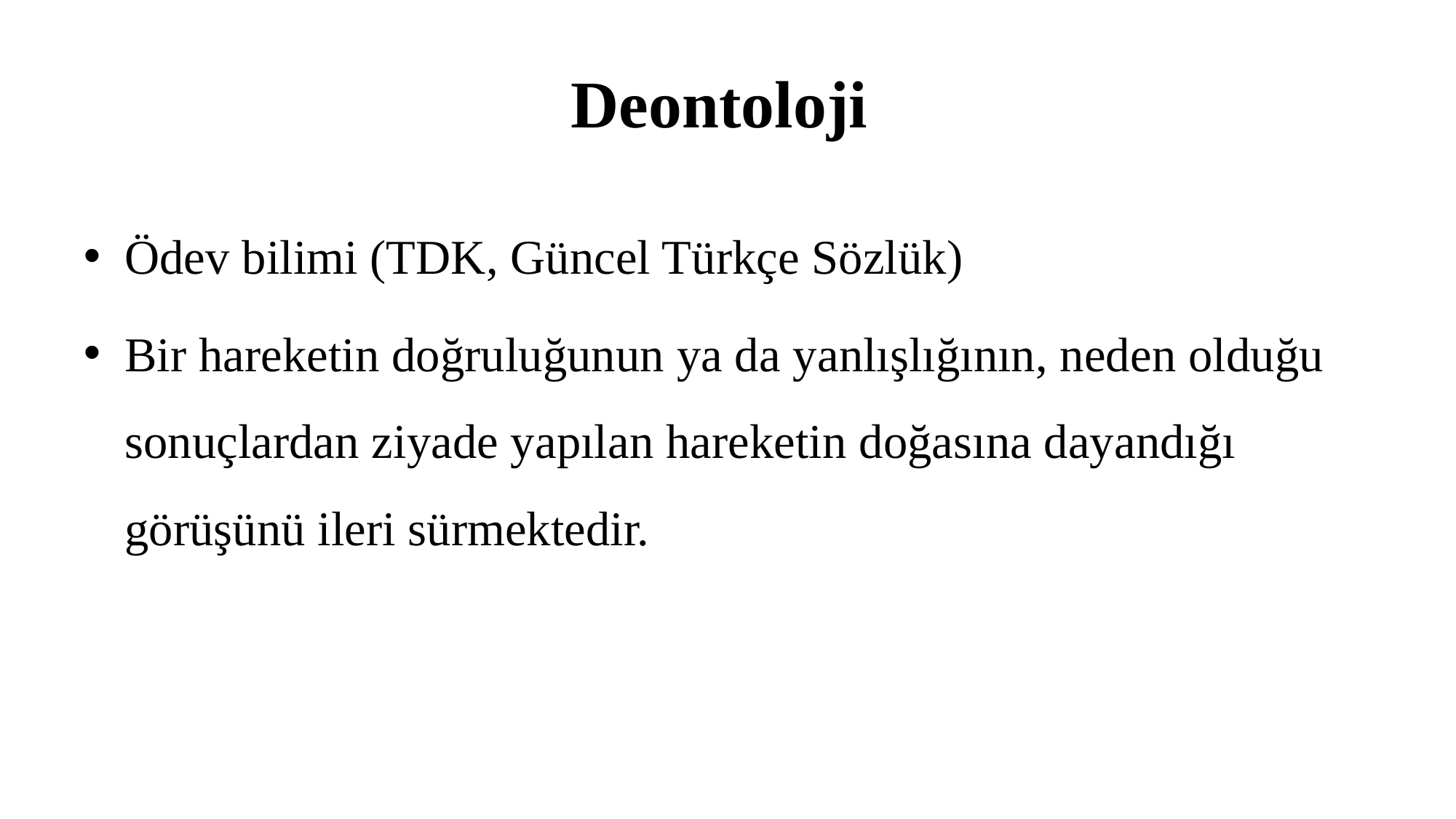

# Deontoloji
Ödev bilimi (TDK, Güncel Türkçe Sözlük)
Bir hareketin doğruluğunun ya da yanlışlığının, neden olduğu sonuçlardan ziyade yapılan hareketin doğasına dayandığı görüşünü ileri sürmektedir.